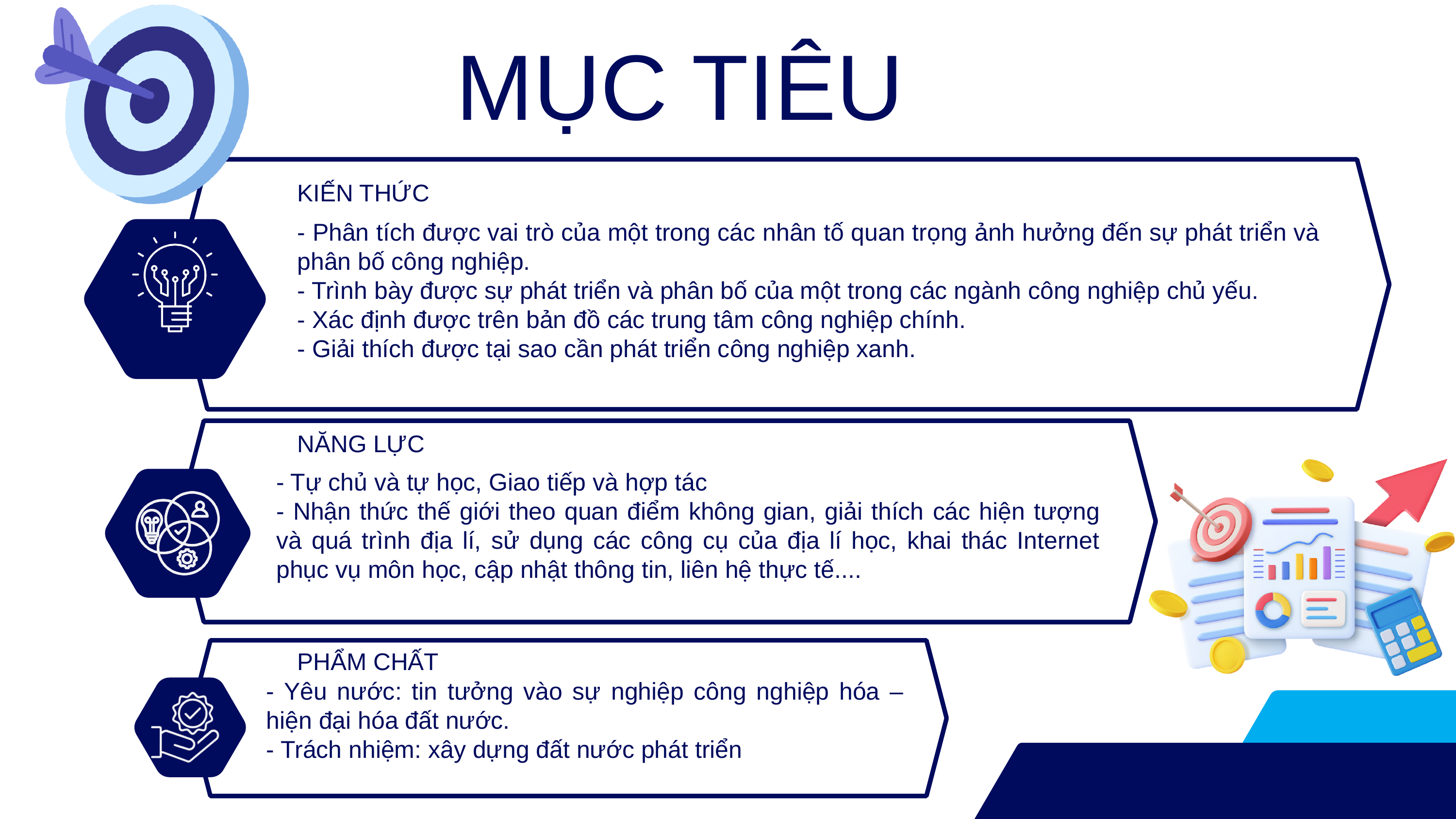

MỤC TIÊU

KIẾN THỨC
- Phân tích được vai trò của một trong các nhân tố quan trọng ảnh hưởng đến sự phát triển và phân bố công nghiệp.
- Trình bày được sự phát triển và phân bố của một trong các ngành công nghiệp chủ yếu.
- Xác định được trên bản đồ các trung tâm công nghiệp chính.
- Giải thích được tại sao cần phát triển công nghiệp xanh.

NĂNG LỰC

- Tự chủ và tự học, Giao tiếp và hợp tác
- Nhận thức thế giới theo quan điểm không gian, giải thích các hiện tượng và quá trình địa lí, sử dụng các công cụ của địa lí học, khai thác Internet phục vụ môn học, cập nhật thông tin, liên hệ thực tế....

PHẨM CHẤT
- Yêu nước: tin tưởng vào sự nghiệp công nghiệp hóa – hiện đại hóa đất nước.
- Trách nhiệm: xây dựng đất nước phát triển